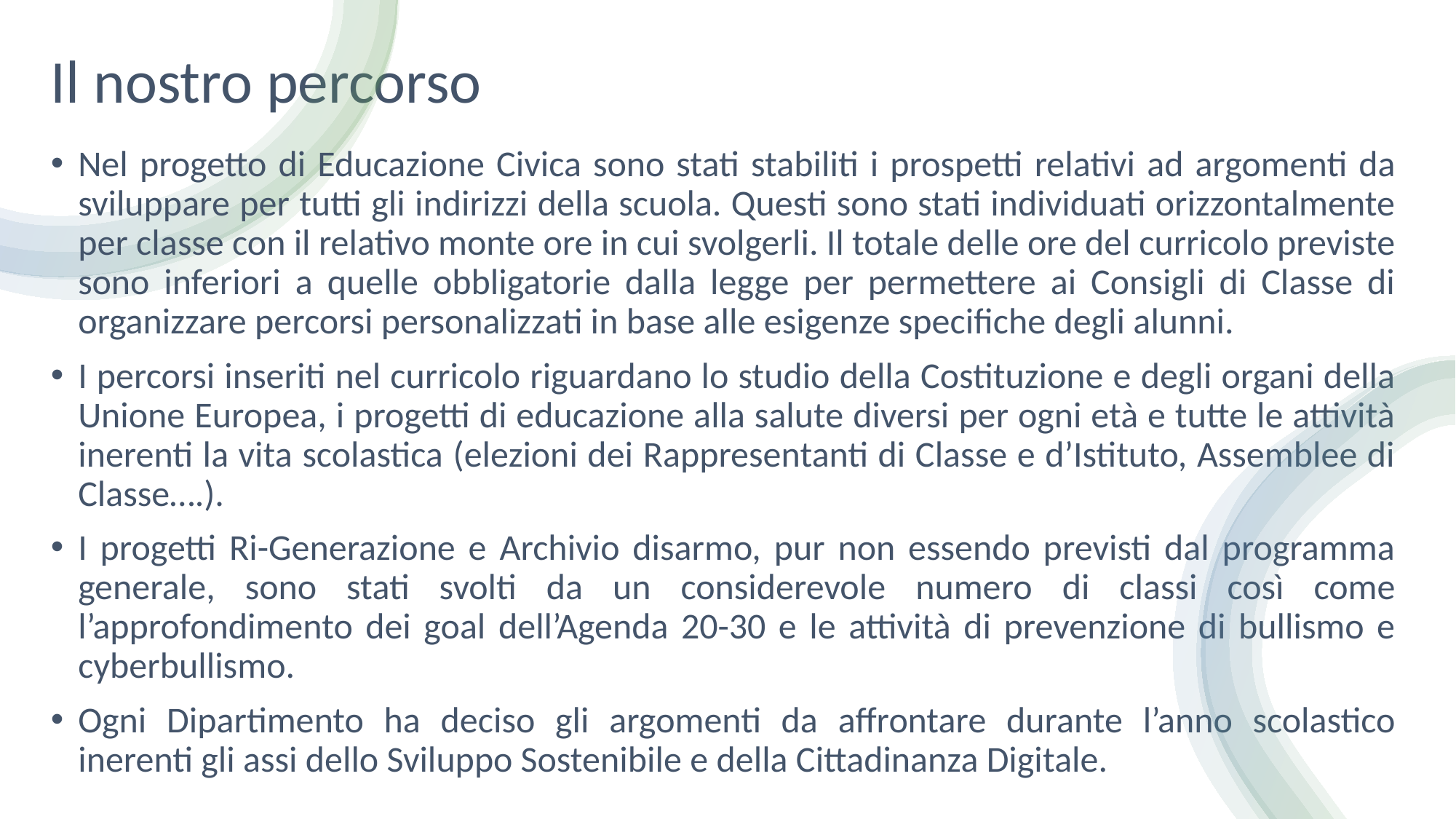

# Il nostro percorso
Nel progetto di Educazione Civica sono stati stabiliti i prospetti relativi ad argomenti da sviluppare per tutti gli indirizzi della scuola. Questi sono stati individuati orizzontalmente per classe con il relativo monte ore in cui svolgerli. Il totale delle ore del curricolo previste sono inferiori a quelle obbligatorie dalla legge per permettere ai Consigli di Classe di organizzare percorsi personalizzati in base alle esigenze specifiche degli alunni.
I percorsi inseriti nel curricolo riguardano lo studio della Costituzione e degli organi della Unione Europea, i progetti di educazione alla salute diversi per ogni età e tutte le attività inerenti la vita scolastica (elezioni dei Rappresentanti di Classe e d’Istituto, Assemblee di Classe….).
I progetti Ri-Generazione e Archivio disarmo, pur non essendo previsti dal programma generale, sono stati svolti da un considerevole numero di classi così come l’approfondimento dei goal dell’Agenda 20-30 e le attività di prevenzione di bullismo e cyberbullismo.
Ogni Dipartimento ha deciso gli argomenti da affrontare durante l’anno scolastico inerenti gli assi dello Sviluppo Sostenibile e della Cittadinanza Digitale.